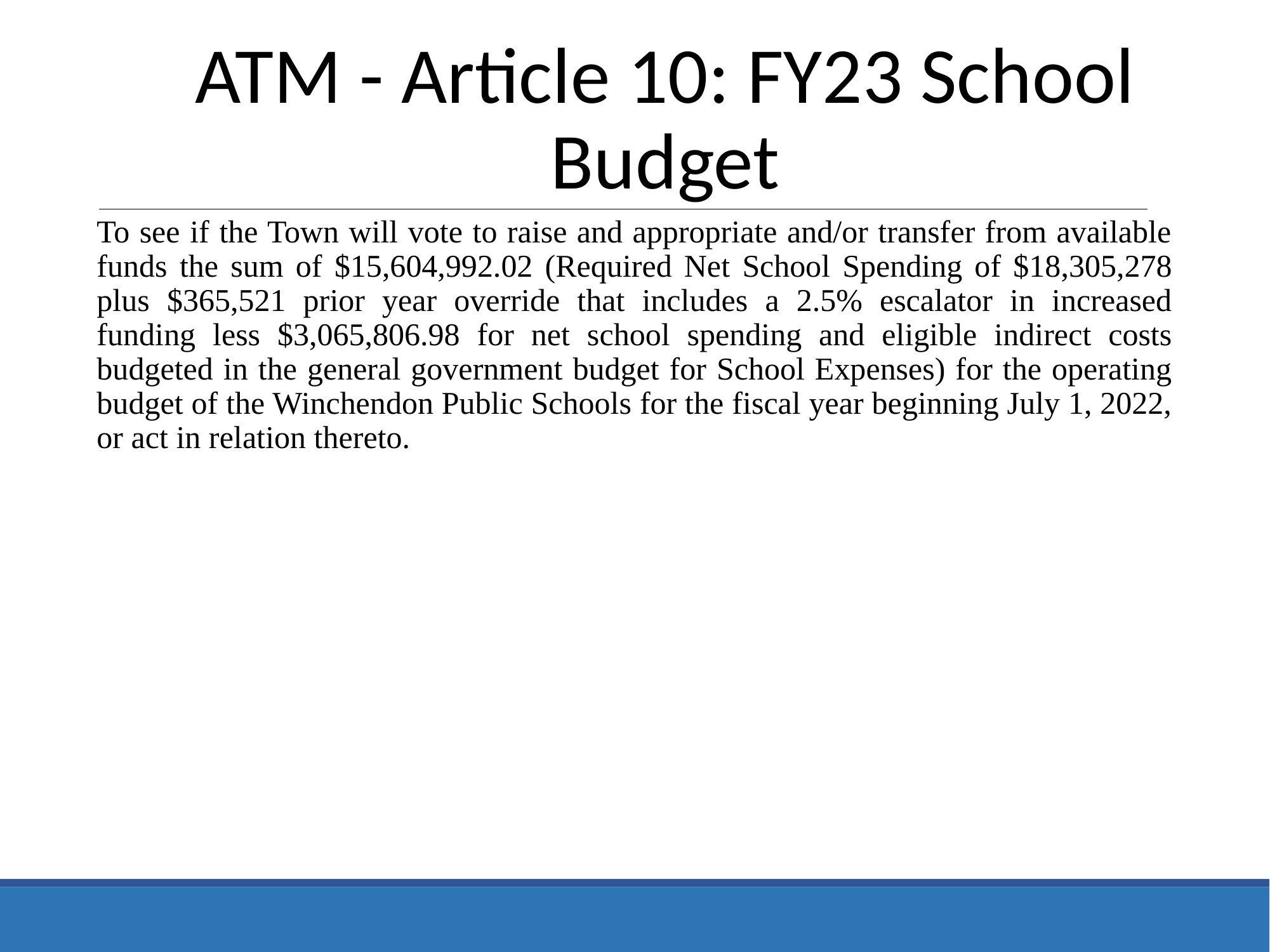

ATM - Article 10: FY23 School Budget
To see if the Town will vote to raise and appropriate and/or transfer from available funds the sum of $15,604,992.02 (Required Net School Spending of $18,305,278 plus $365,521 prior year override that includes a 2.5% escalator in increased funding less $3,065,806.98 for net school spending and eligible indirect costs budgeted in the general government budget for School Expenses) for the operating budget of the Winchendon Public Schools for the fiscal year beginning July 1, 2022, or act in relation thereto.

26